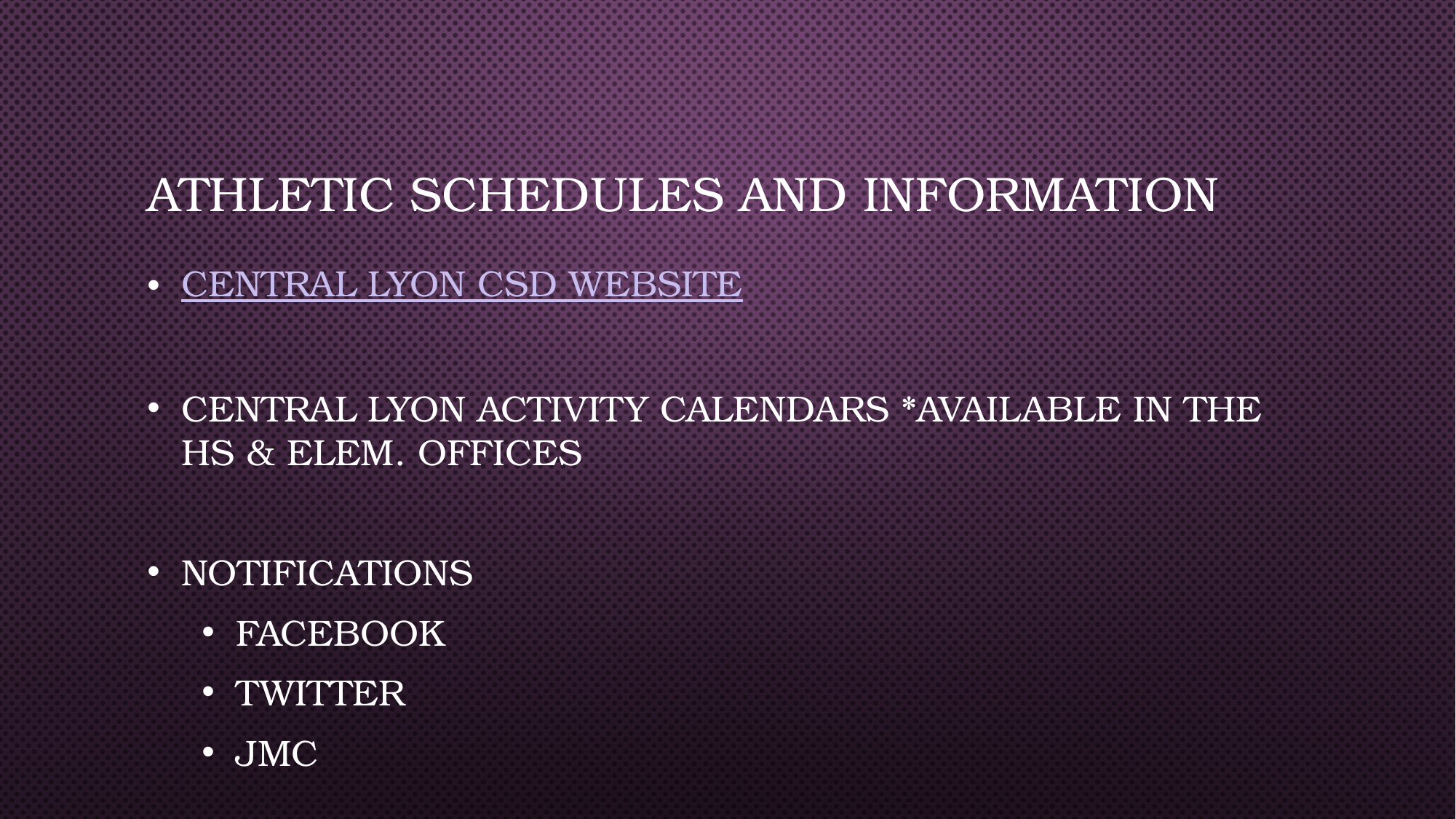

# Athletic Schedules and Information
Central Lyon CSD Website

Central Lyon Activity Calendars *Available in the HS & Elem. offices

Notifications
Facebook
Twitter
JMC